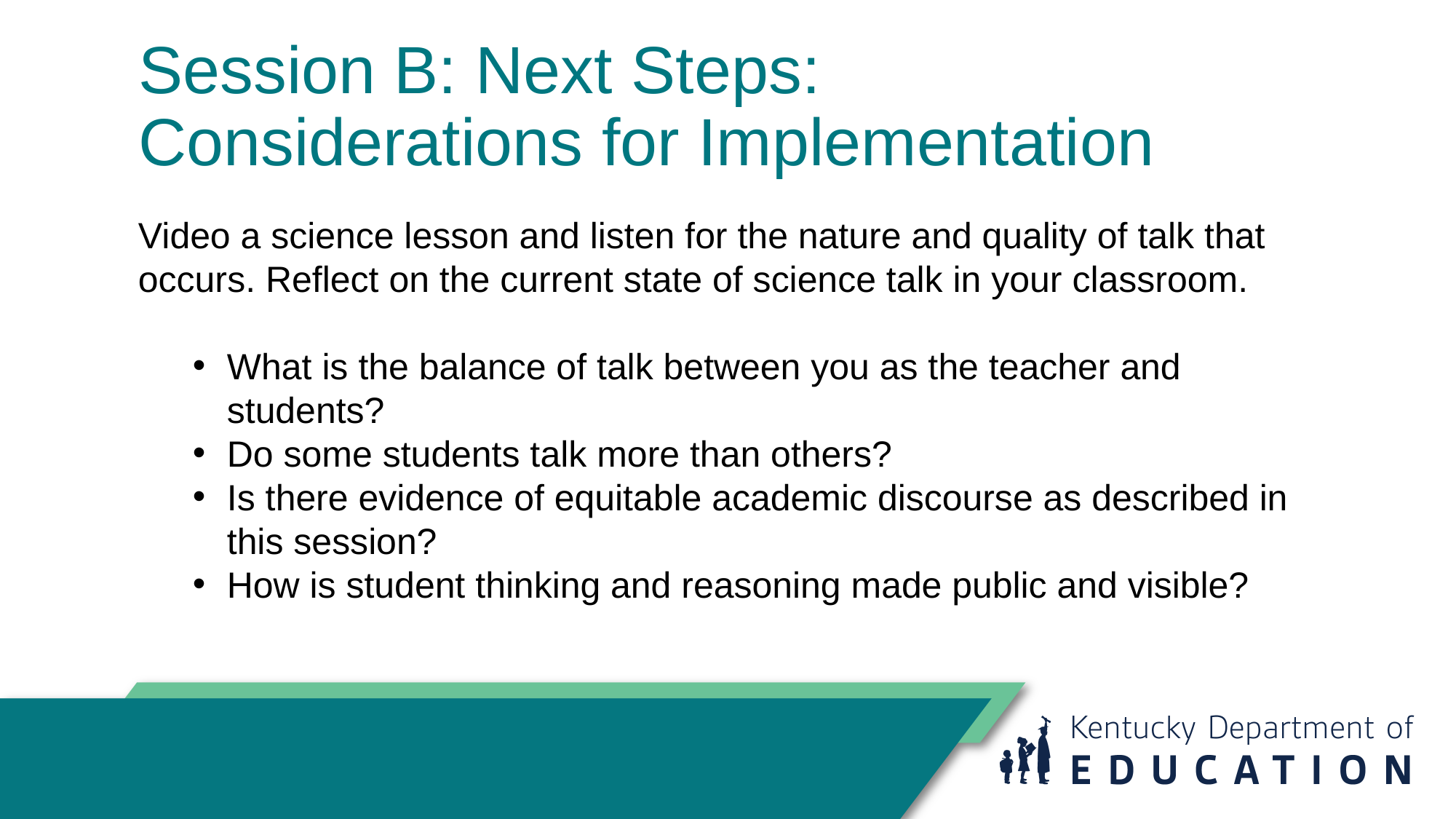

# Session B: Next Steps: Considerations for Implementation
Video a science lesson and listen for the nature and quality of talk that occurs. Reflect on the current state of science talk in your classroom.

What is the balance of talk between you as the teacher and students?
Do some students talk more than others?
Is there evidence of equitable academic discourse as described in this session?
How is student thinking and reasoning made public and visible?